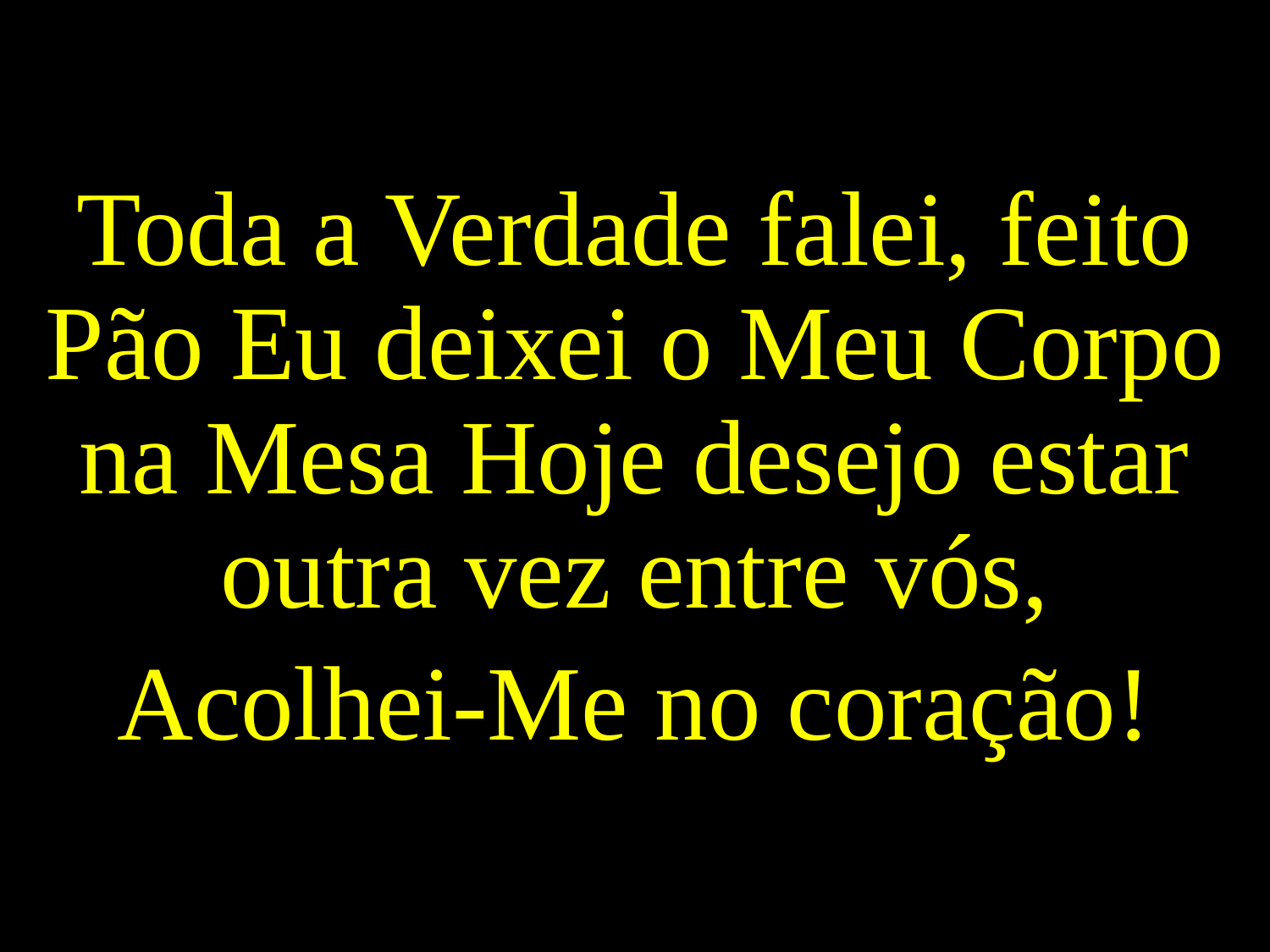

Toda a Verdade falei, feito Pão Eu deixei o Meu Corpo na Mesa Hoje desejo estar outra vez entre vós,
Acolhei-Me no coração!